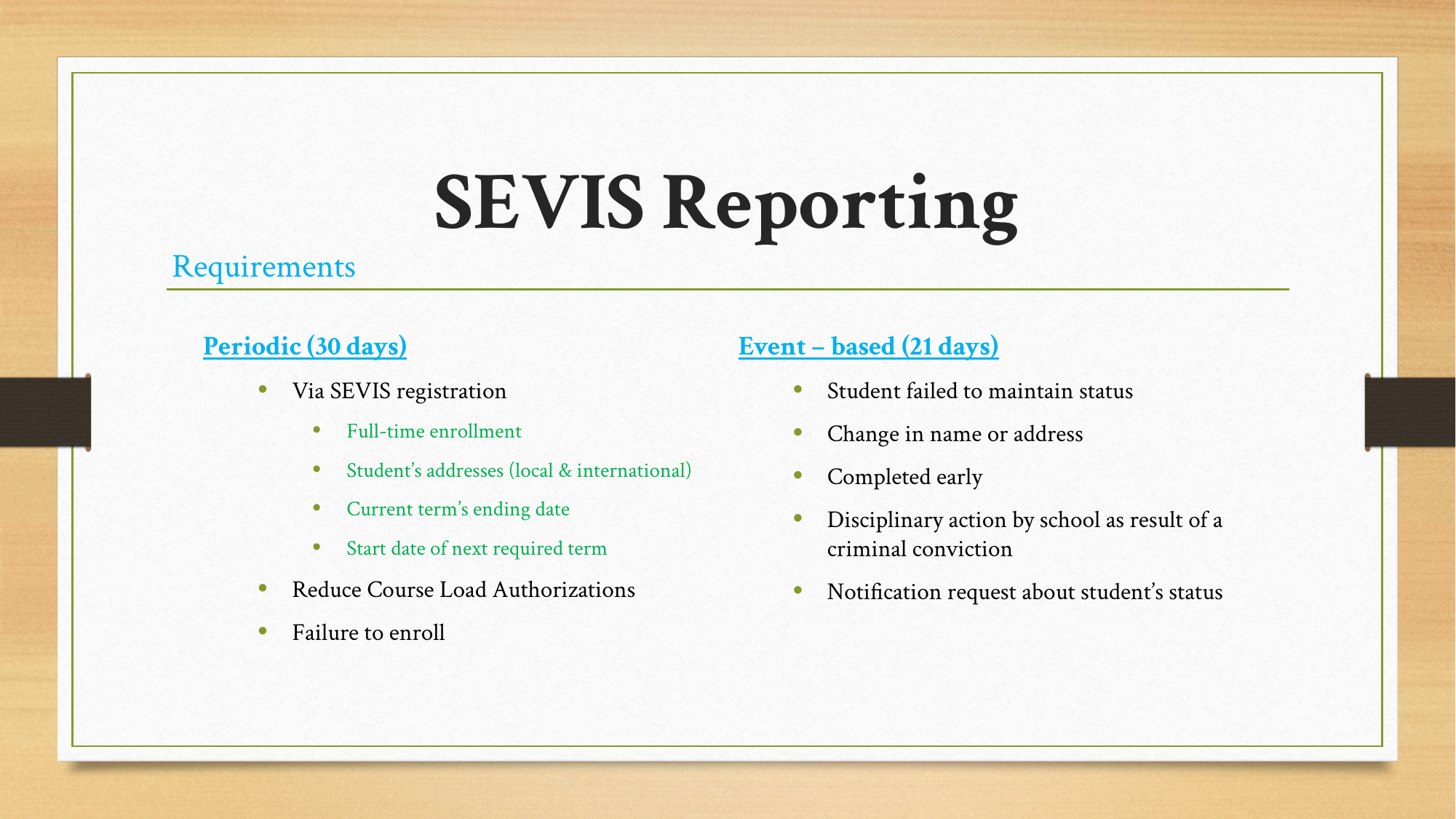

# SEVIS Reporting
Requirements
Periodic (30 days)
Via SEVIS registration
Full-time enrollment
Student’s addresses (local & international)
Current term’s ending date
Start date of next required term
Reduce Course Load Authorizations
Failure to enroll
Event – based (21 days)
Student failed to maintain status
Change in name or address
Completed early
Disciplinary action by school as result of a criminal conviction
Notification request about student’s status